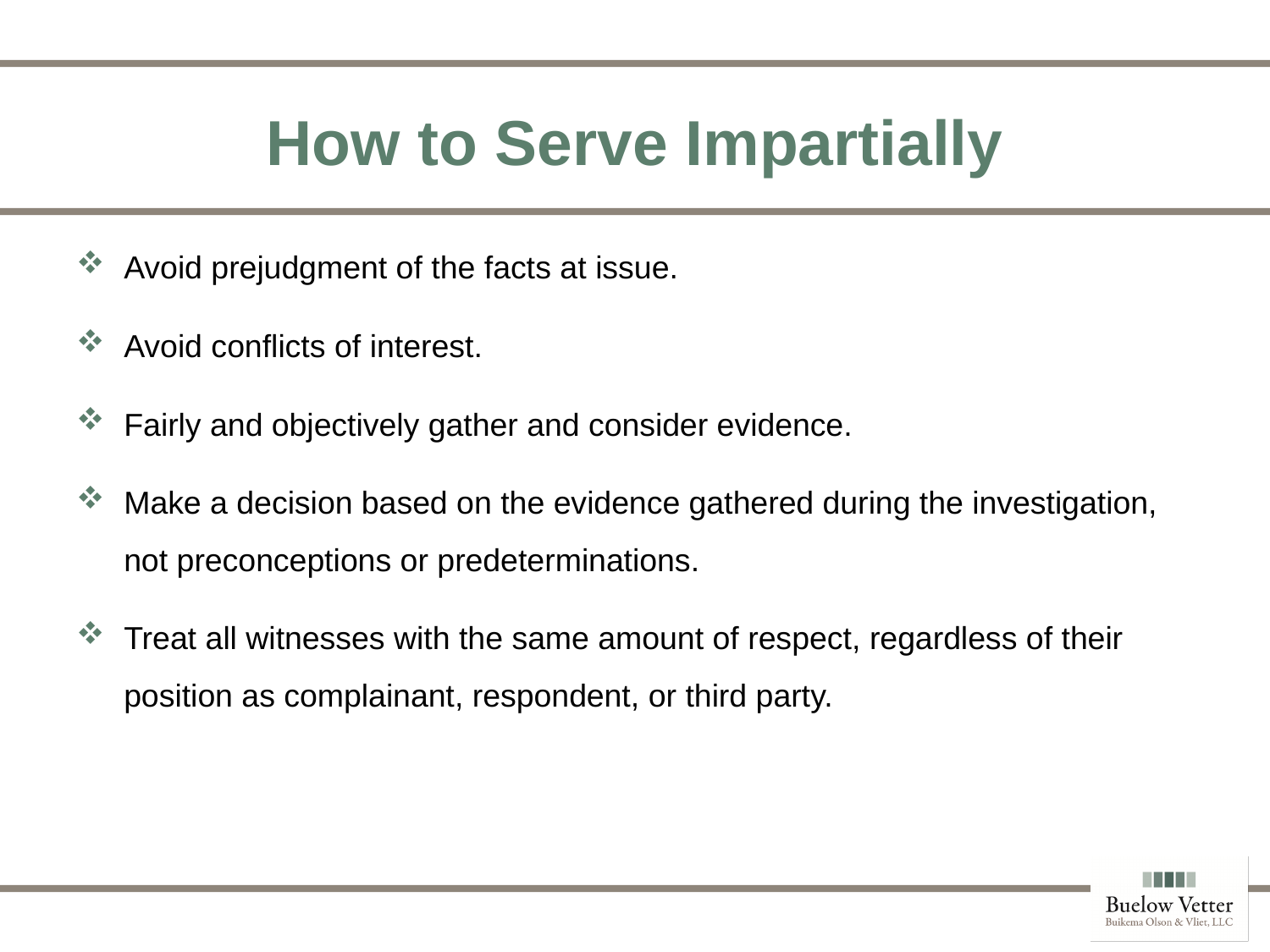

# How to Serve Impartially
Avoid prejudgment of the facts at issue.
Avoid conflicts of interest.
Fairly and objectively gather and consider evidence.
Make a decision based on the evidence gathered during the investigation, not preconceptions or predeterminations.
Treat all witnesses with the same amount of respect, regardless of their position as complainant, respondent, or third party.